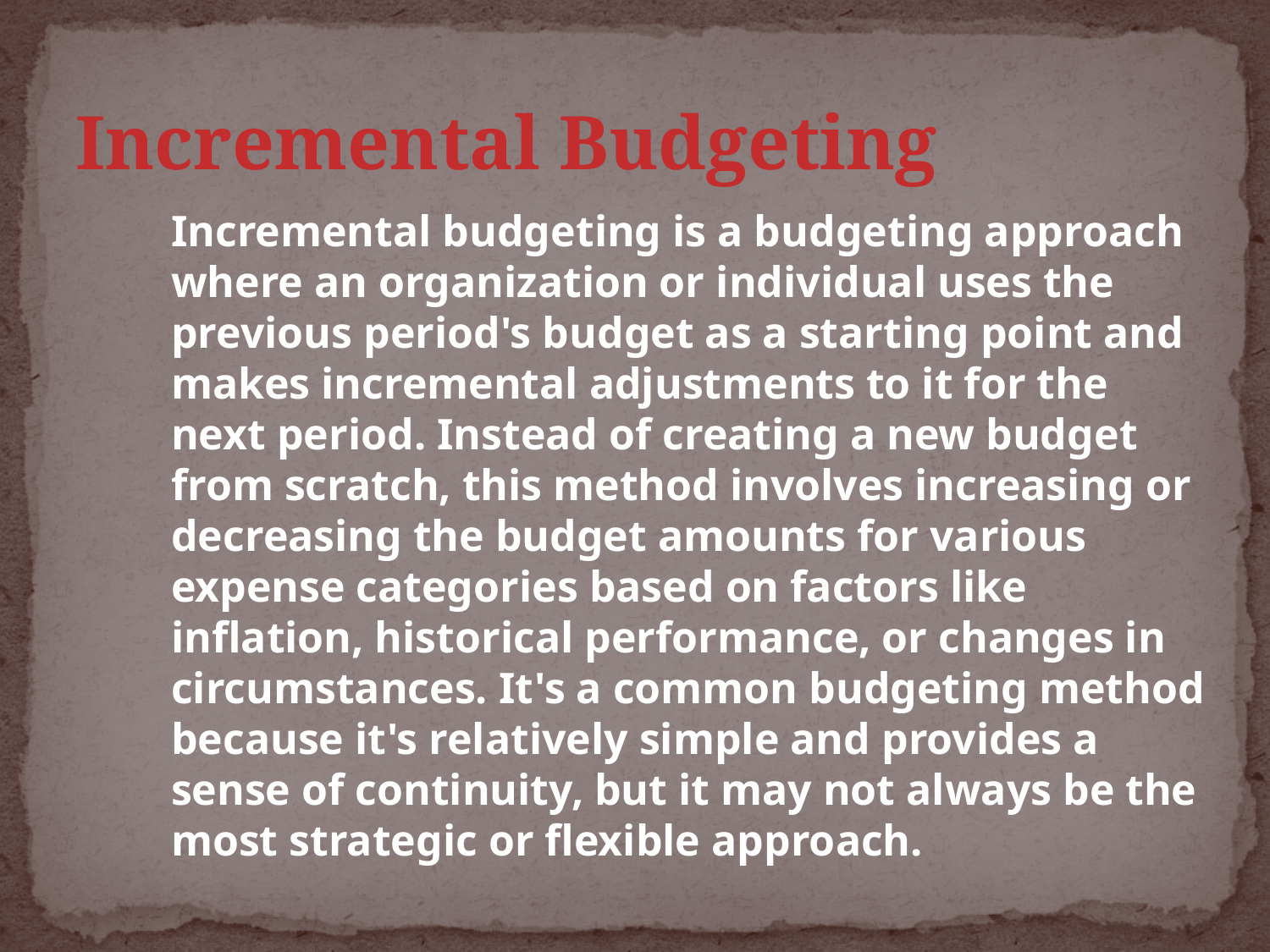

# Incremental Budgeting
Incremental budgeting is a budgeting approach where an organization or individual uses the previous period's budget as a starting point and makes incremental adjustments to it for the next period. Instead of creating a new budget from scratch, this method involves increasing or decreasing the budget amounts for various expense categories based on factors like inflation, historical performance, or changes in circumstances. It's a common budgeting method because it's relatively simple and provides a sense of continuity, but it may not always be the most strategic or flexible approach.